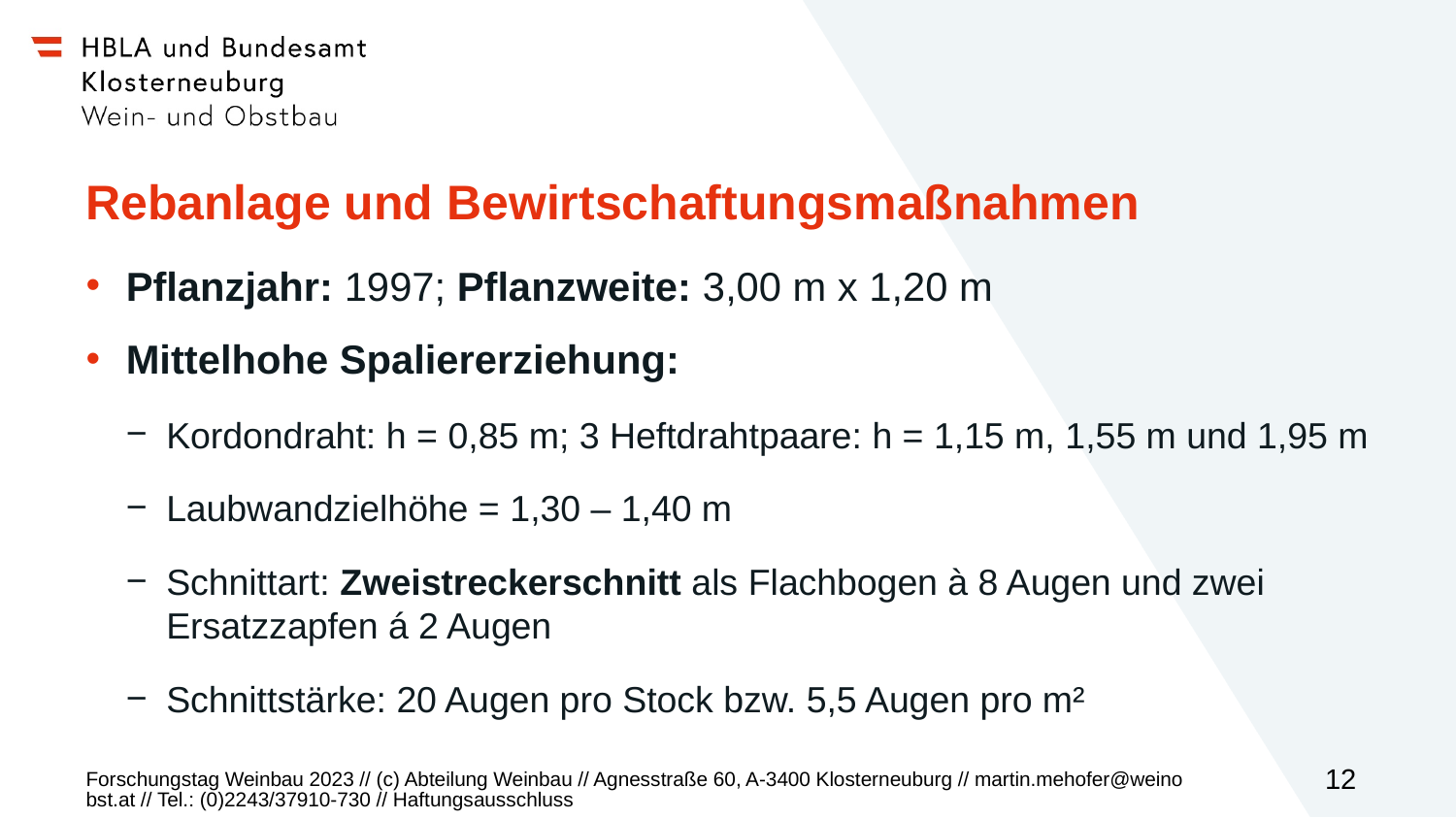

# Rebanlage und Bewirtschaftungsmaßnahmen
Pflanzjahr: 1997; Pflanzweite: 3,00 m x 1,20 m
Mittelhohe Spaliererziehung:
Kordondraht: h = 0,85 m; 3 Heftdrahtpaare: h = 1,15 m, 1,55 m und 1,95 m
Laubwandzielhöhe = 1,30 – 1,40 m
Schnittart: Zweistreckerschnitt als Flachbogen à 8 Augen und zwei Ersatzzapfen á 2 Augen
Schnittstärke: 20 Augen pro Stock bzw. 5,5 Augen pro m²
Forschungstag Weinbau 2023 // (c) Abteilung Weinbau // Agnesstraße 60, A-3400 Klosterneuburg // martin.mehofer@weinobst.at // Tel.: (0)2243/37910-730 // Haftungsausschluss
12